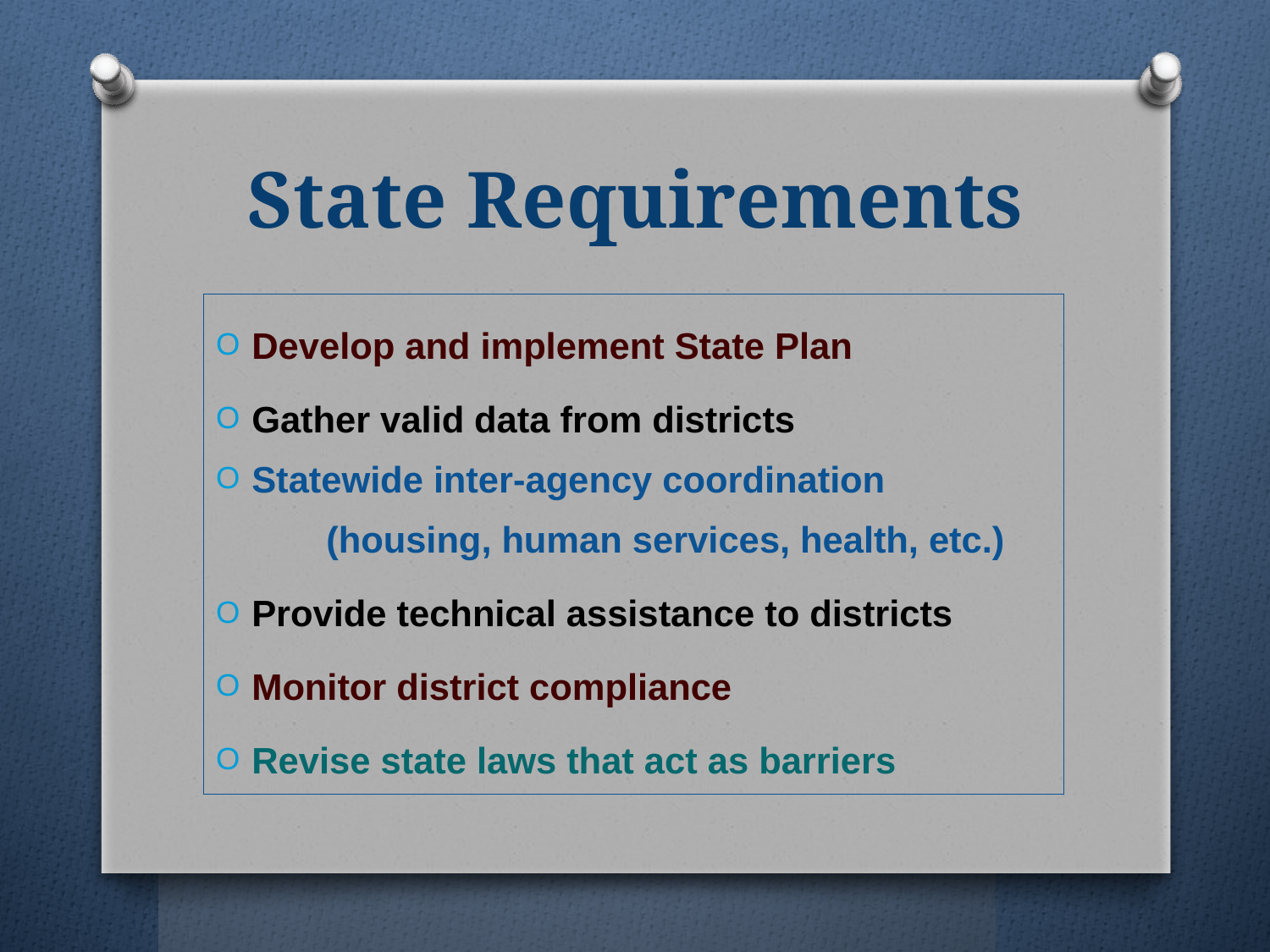

# State Requirements
Develop and implement State Plan
Gather valid data from districts
Statewide inter-agency coordination
	(housing, human services, health, etc.)
Provide technical assistance to districts
Monitor district compliance
Revise state laws that act as barriers